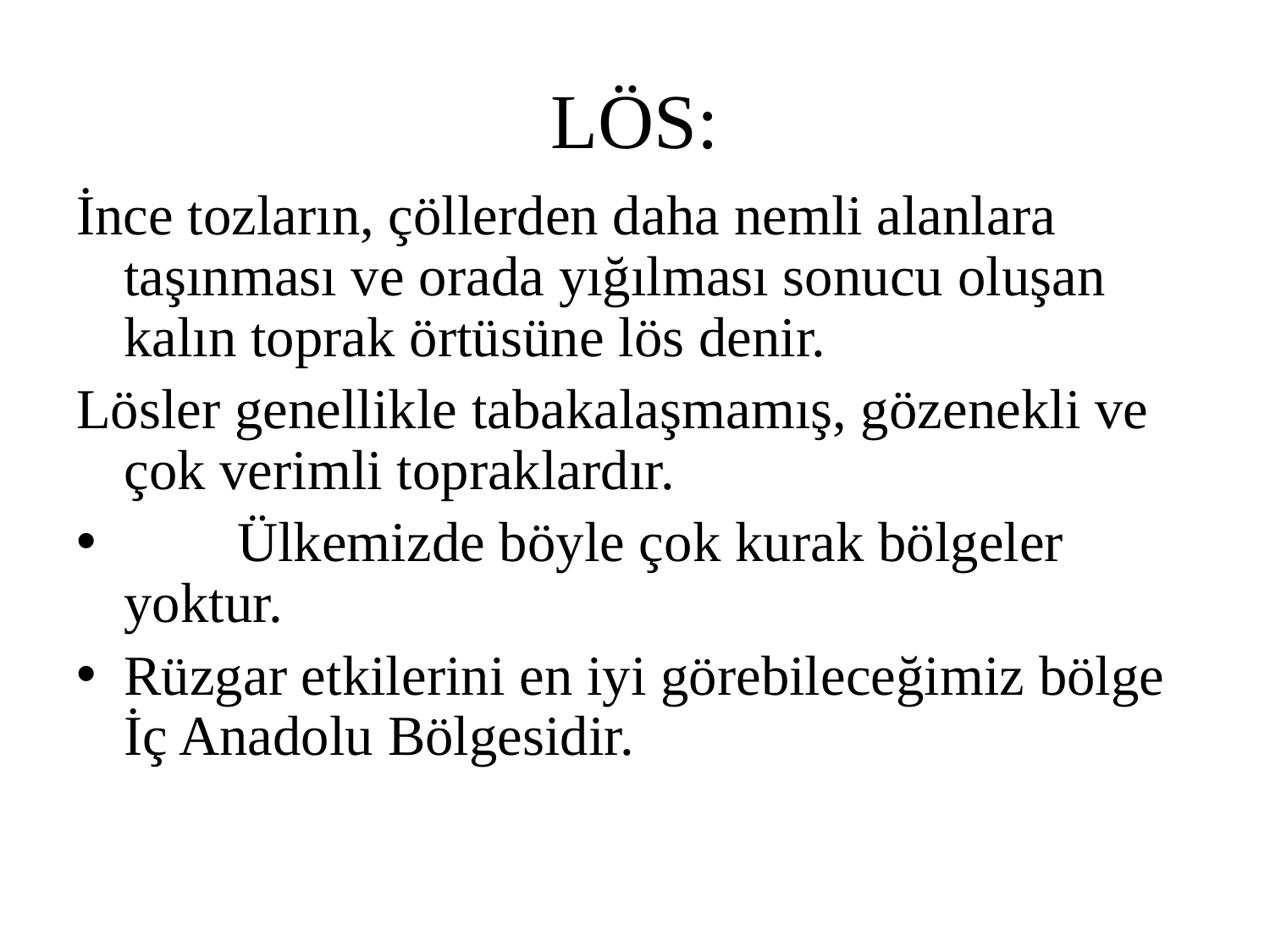

# LÖS:
İnce tozların, çöllerden daha nemli alanlara taşınması ve orada yığılması sonucu oluşan kalın toprak örtüsüne lös denir.
Lösler genellikle tabakalaşmamış, gözenekli ve çok verimli topraklardır.
        Ülkemizde böyle çok kurak bölgeler yoktur.
Rüzgar etkilerini en iyi görebileceğimiz bölge İç Anadolu Bölgesidir.